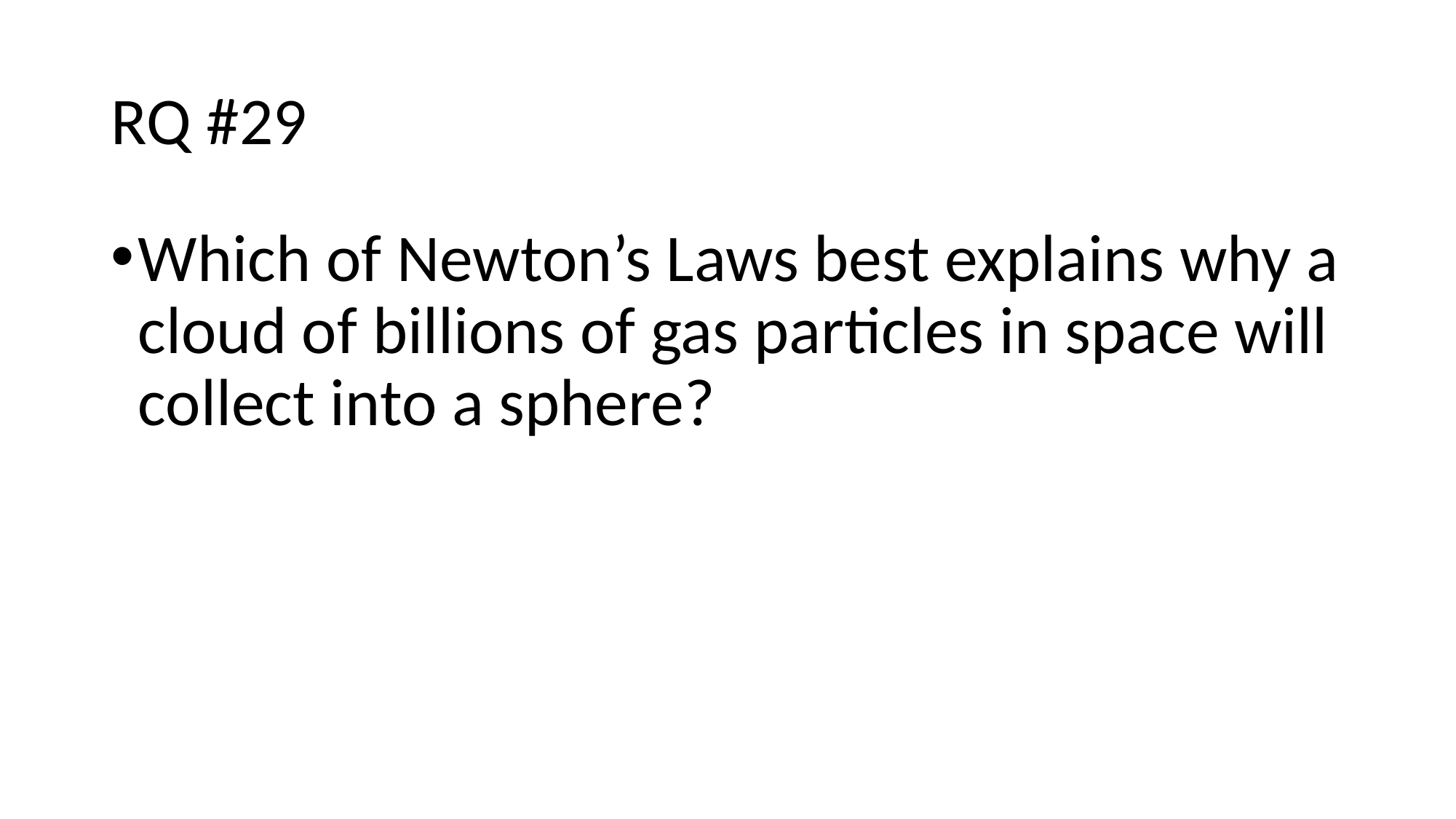

# RQ #29
Which of Newton’s Laws best explains why a cloud of billions of gas particles in space will collect into a sphere?